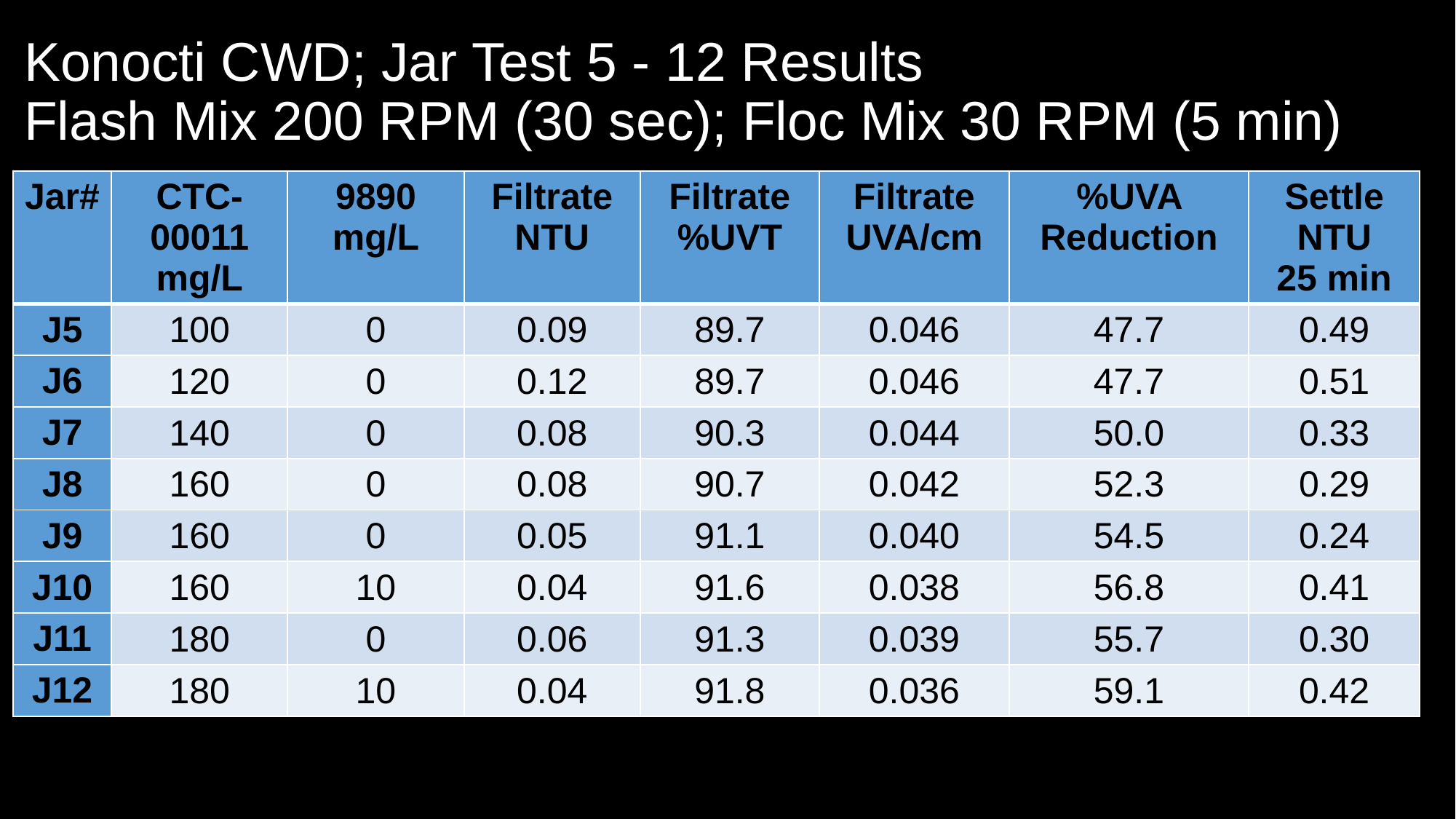

# Konocti CWD; Jar Test 5 - 12 Results Flash Mix 200 RPM (30 sec); Floc Mix 30 RPM (5 min)
| Jar# | CTC-00011 mg/L | 9890 mg/L | Filtrate NTU | Filtrate %UVT | Filtrate UVA/cm | %UVA Reduction | Settle NTU 25 min |
| --- | --- | --- | --- | --- | --- | --- | --- |
| J5 | 100 | 0 | 0.09 | 89.7 | 0.046 | 47.7 | 0.49 |
| J6 | 120 | 0 | 0.12 | 89.7 | 0.046 | 47.7 | 0.51 |
| J7 | 140 | 0 | 0.08 | 90.3 | 0.044 | 50.0 | 0.33 |
| J8 | 160 | 0 | 0.08 | 90.7 | 0.042 | 52.3 | 0.29 |
| J9 | 160 | 0 | 0.05 | 91.1 | 0.040 | 54.5 | 0.24 |
| J10 | 160 | 10 | 0.04 | 91.6 | 0.038 | 56.8 | 0.41 |
| J11 | 180 | 0 | 0.06 | 91.3 | 0.039 | 55.7 | 0.30 |
| J12 | 180 | 10 | 0.04 | 91.8 | 0.036 | 59.1 | 0.42 |